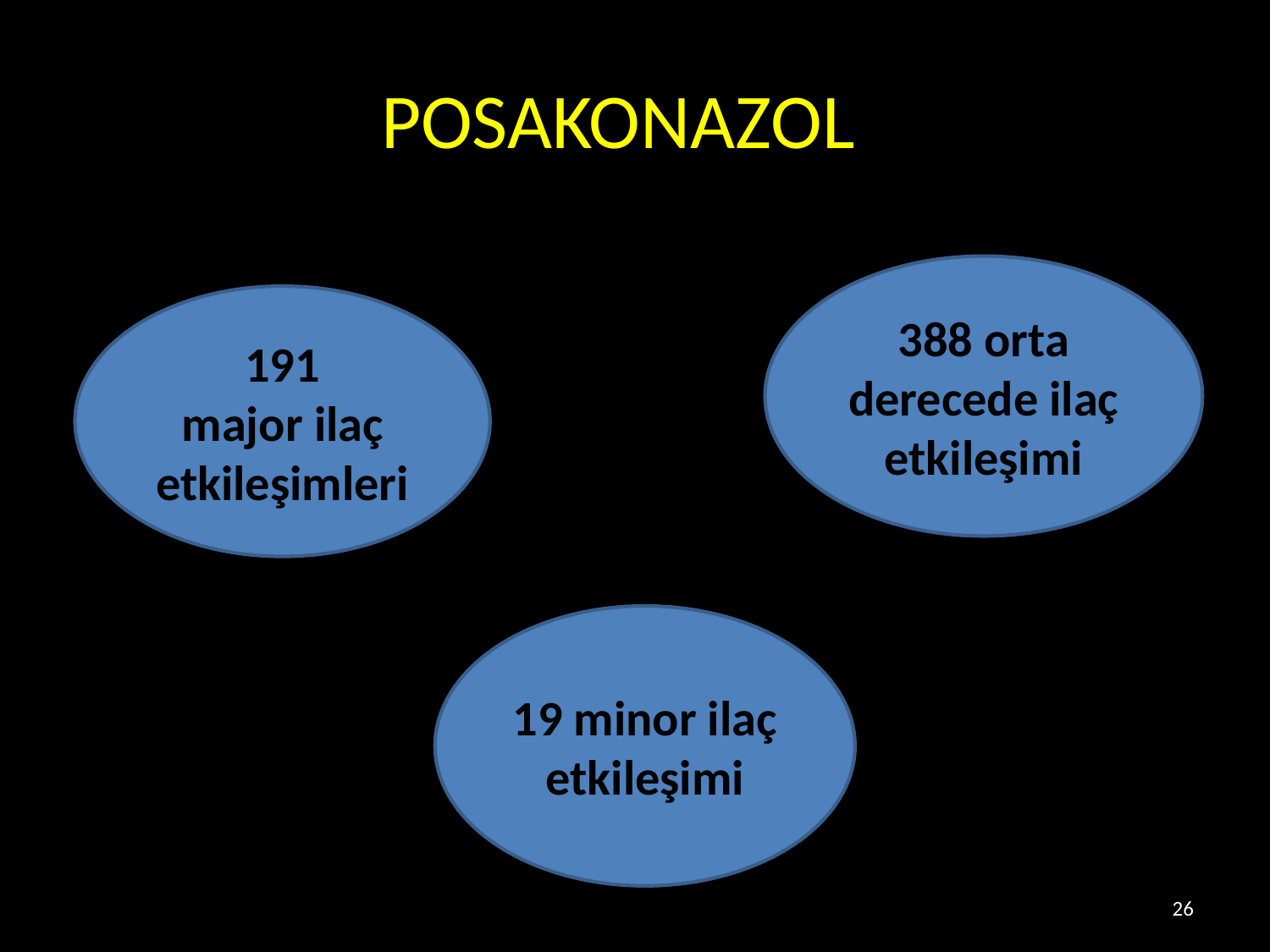

# POSAKONAZOL
388 orta derecede ilaç etkileşimi
191 major ilaç etkileşimleri
19 minor ilaç etkileşimi
26